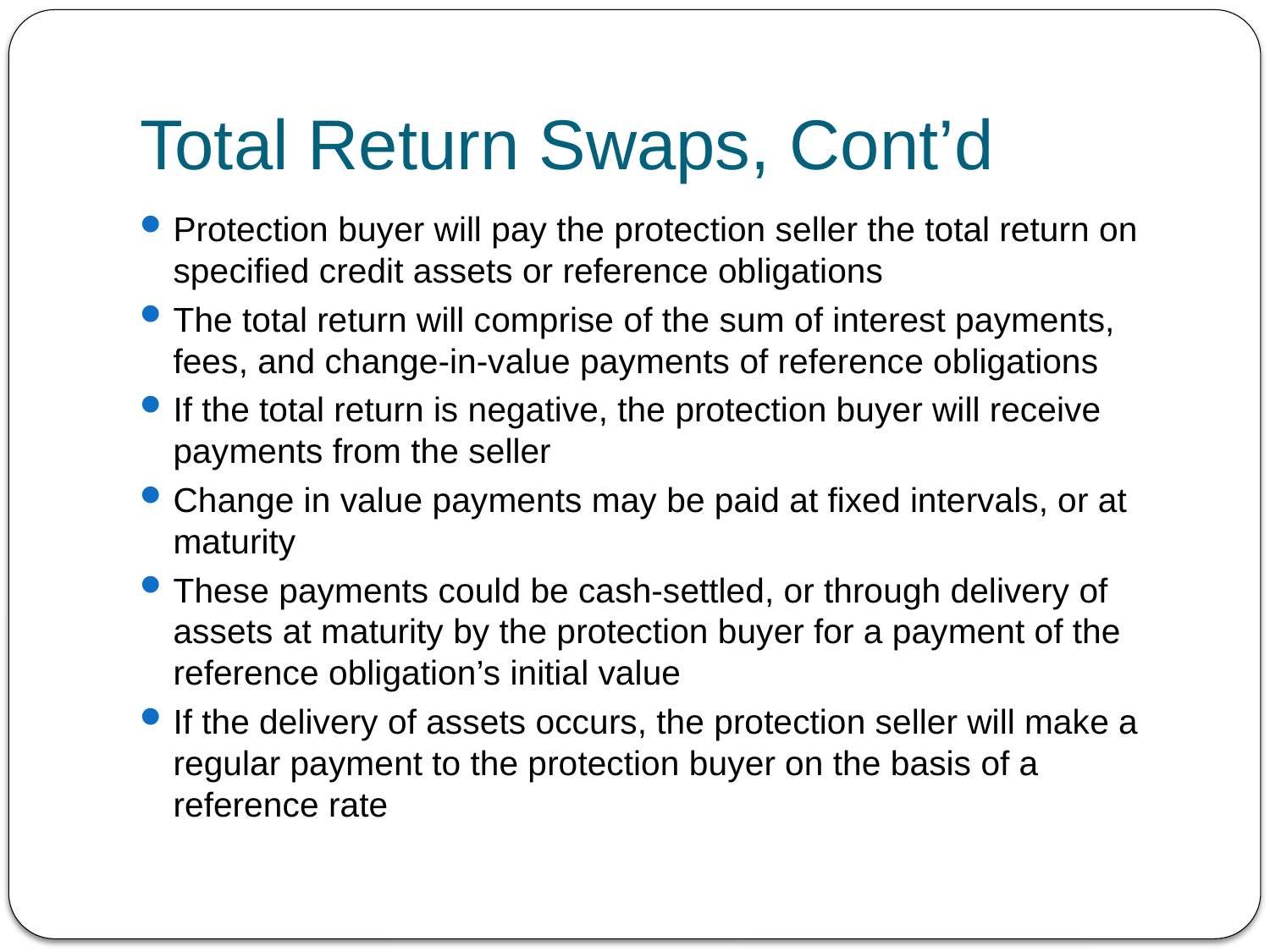

# Total Return Swaps, Cont’d
Protection buyer will pay the protection seller the total return on specified credit assets or reference obligations
The total return will comprise of the sum of interest payments, fees, and change-in-value payments of reference obligations
If the total return is negative, the protection buyer will receive payments from the seller
Change in value payments may be paid at fixed intervals, or at maturity
These payments could be cash-settled, or through delivery of assets at maturity by the protection buyer for a payment of the reference obligation’s initial value
If the delivery of assets occurs, the protection seller will make a regular payment to the protection buyer on the basis of a reference rate